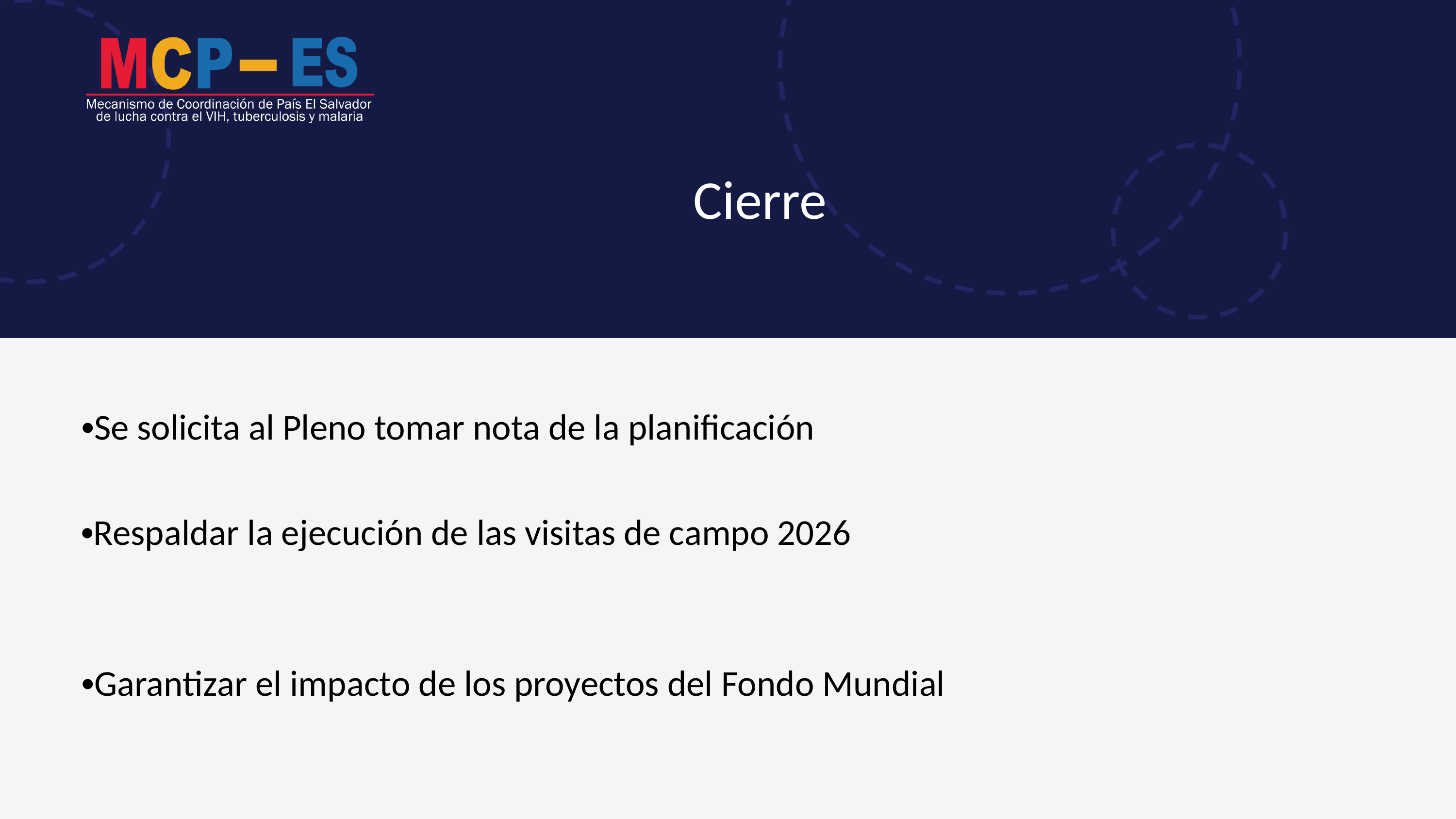

Cierre
•Se solicita al Pleno tomar nota de la planificación

•Respaldar la ejecución de las visitas de campo 2026

•Garantizar el impacto de los proyectos del Fondo Mundial